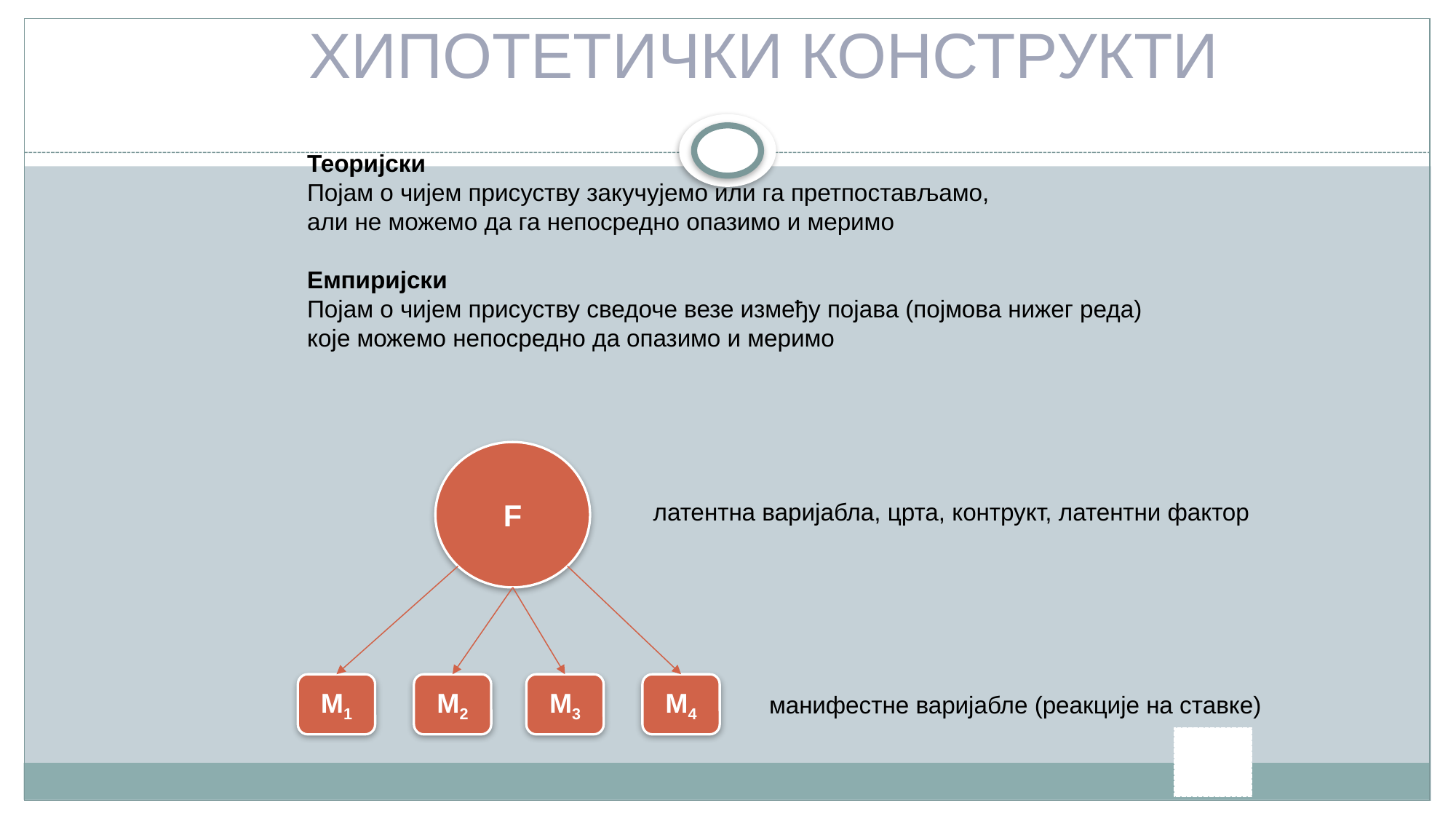

хипотетички конструкти
Теоријски
Појам о чијем присуству закучујемо или га претпостављамо,
али не можемо да га непосредно опазимо и меримо

Емпиријски
Појам о чијем присуству сведоче везе између појава (појмова нижег реда)
које можемо непосредно да опазимо и меримо

F
латентна варијабла, црта, контрукт, латентни фактор
M1
M2
M3
M4
манифестне варијабле (реакције на ставке)